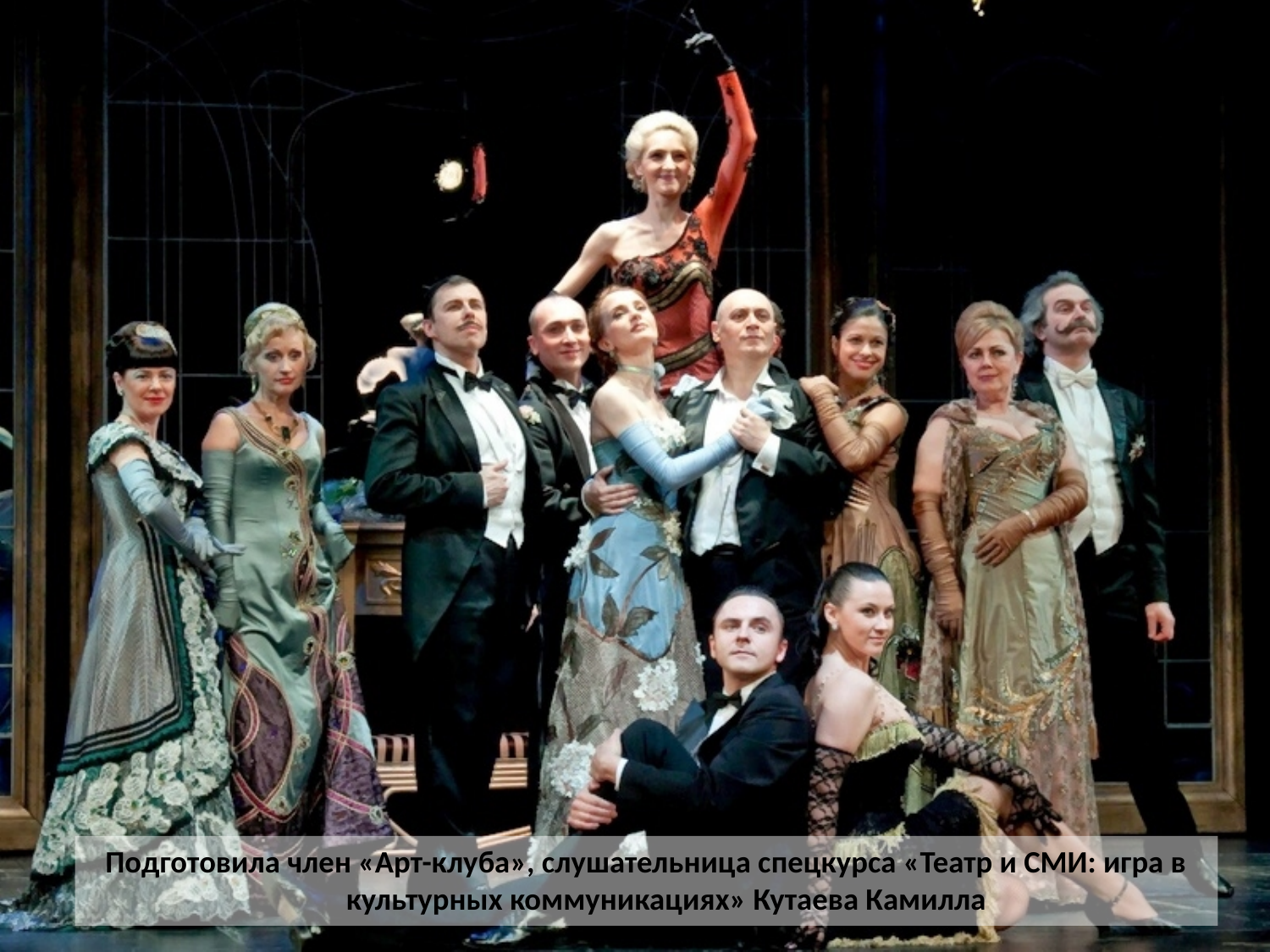

#
Подготовила член «Арт-клуба», слушательница спецкурса «Театр и СМИ: игра в культурных коммуникациях» Кутаева Камилла